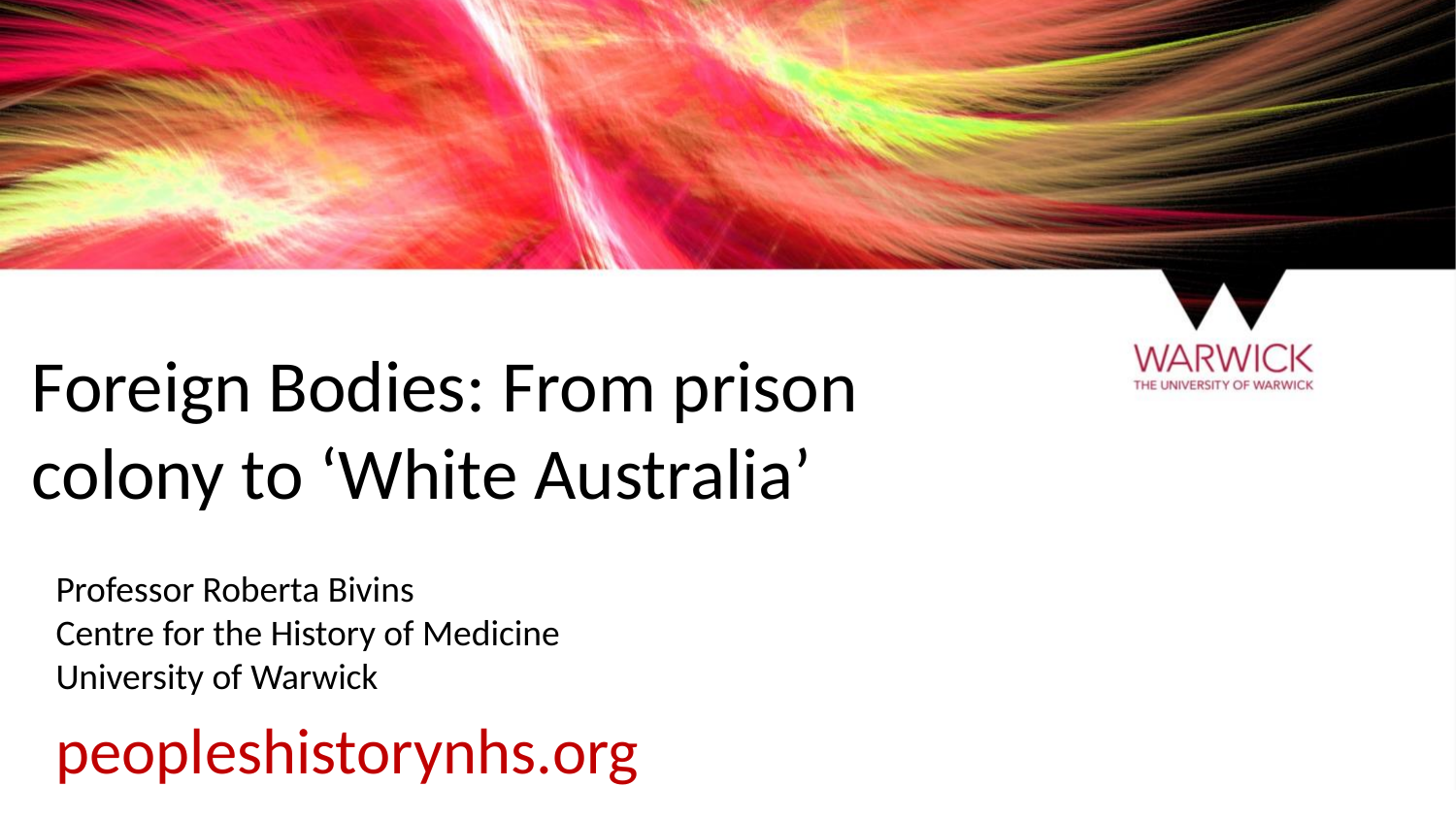

# Foreign Bodies: From prison colony to ‘White Australia’
Professor Roberta Bivins
Centre for the History of Medicine
University of Warwick
peopleshistorynhs.org